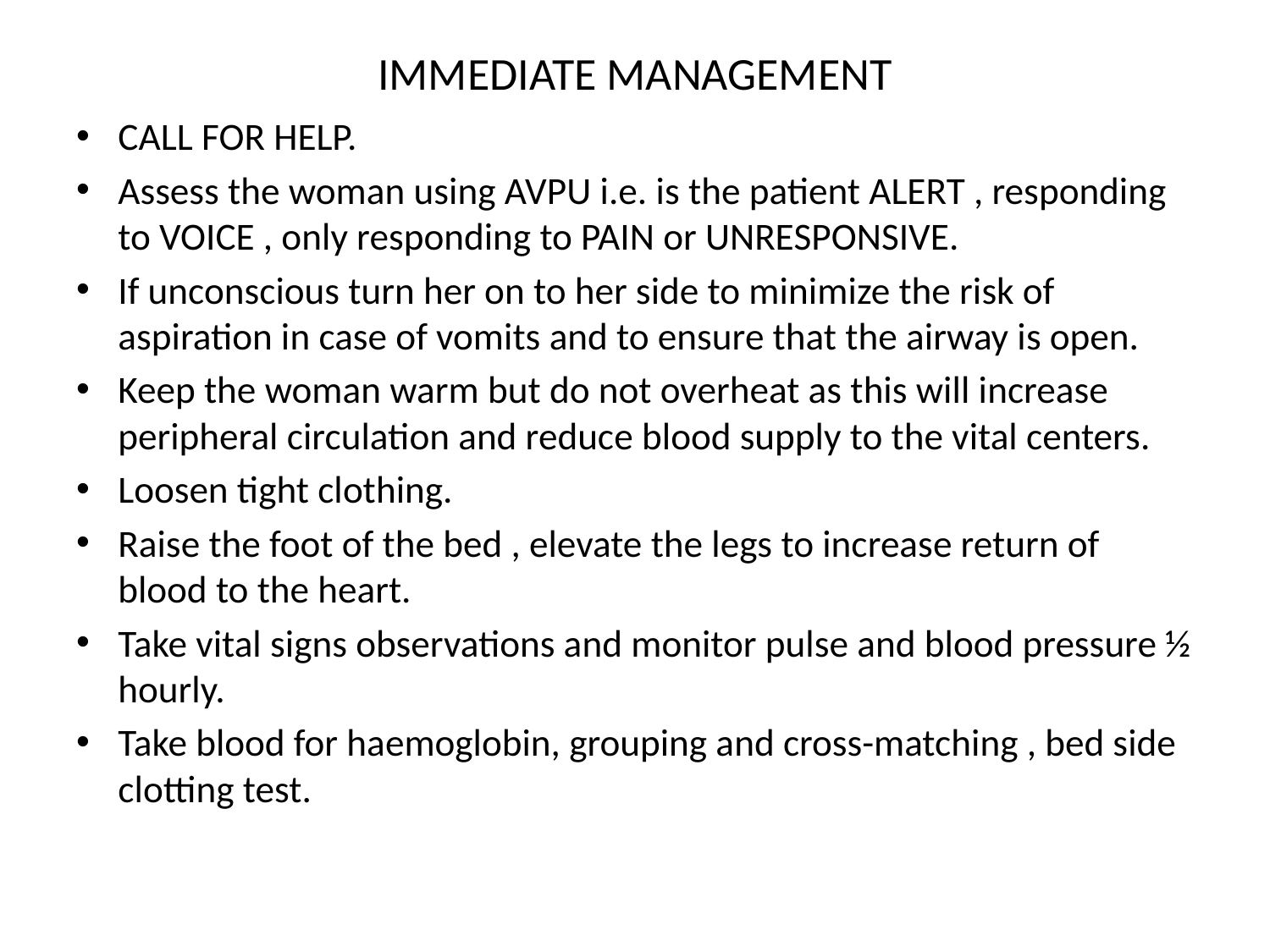

# IMMEDIATE MANAGEMENT
CALL FOR HELP.
Assess the woman using AVPU i.e. is the patient ALERT , responding to VOICE , only responding to PAIN or UNRESPONSIVE.
If unconscious turn her on to her side to minimize the risk of aspiration in case of vomits and to ensure that the airway is open.
Keep the woman warm but do not overheat as this will increase peripheral circulation and reduce blood supply to the vital centers.
Loosen tight clothing.
Raise the foot of the bed , elevate the legs to increase return of blood to the heart.
Take vital signs observations and monitor pulse and blood pressure ½ hourly.
Take blood for haemoglobin, grouping and cross-matching , bed side clotting test.